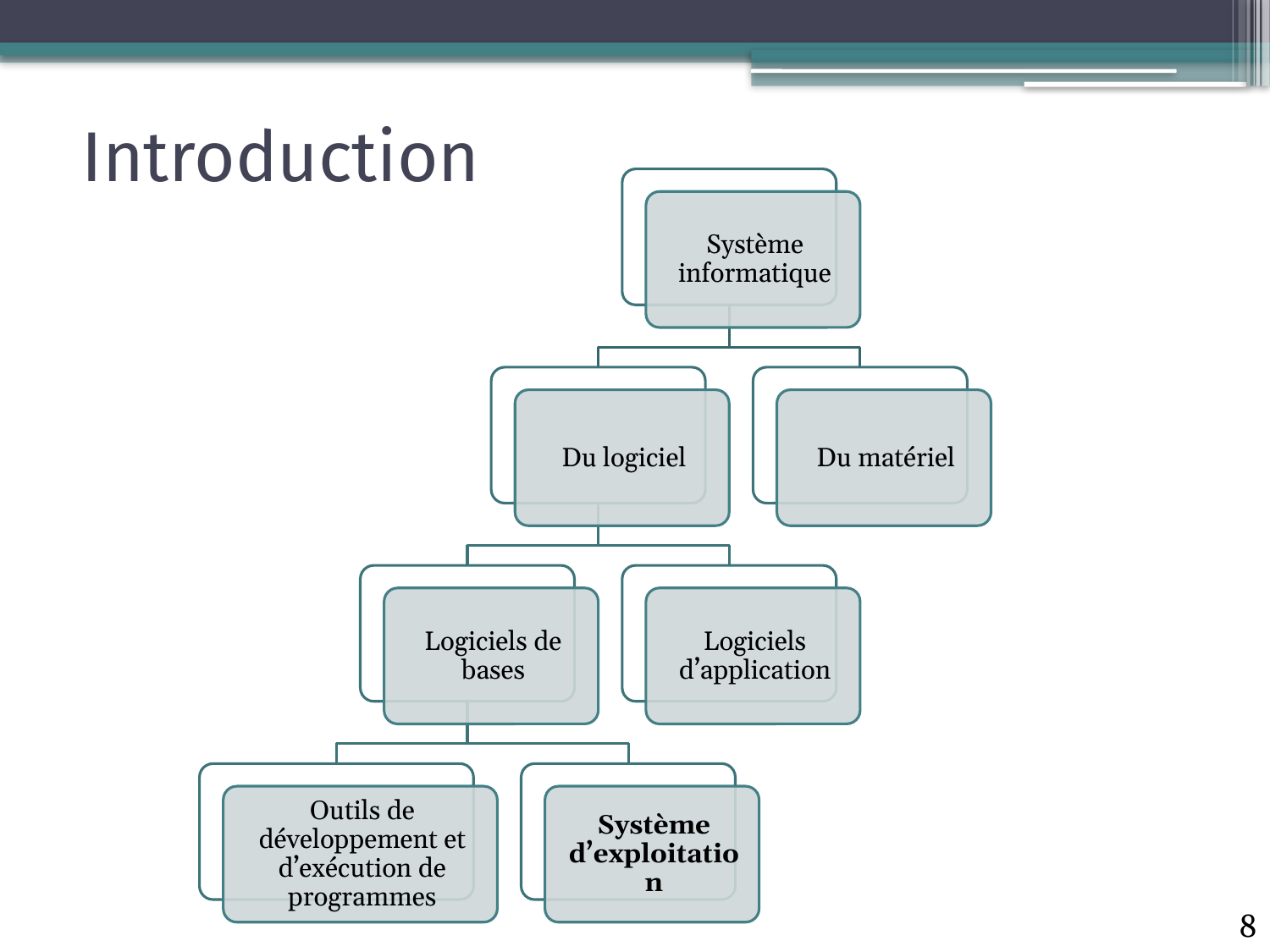

# Introduction
Système informatique
Du logiciel
Logiciels de bases
Outils de développement et d’exécution de programmes
Système d’exploitation
Logiciels d’application
Du matériel
8